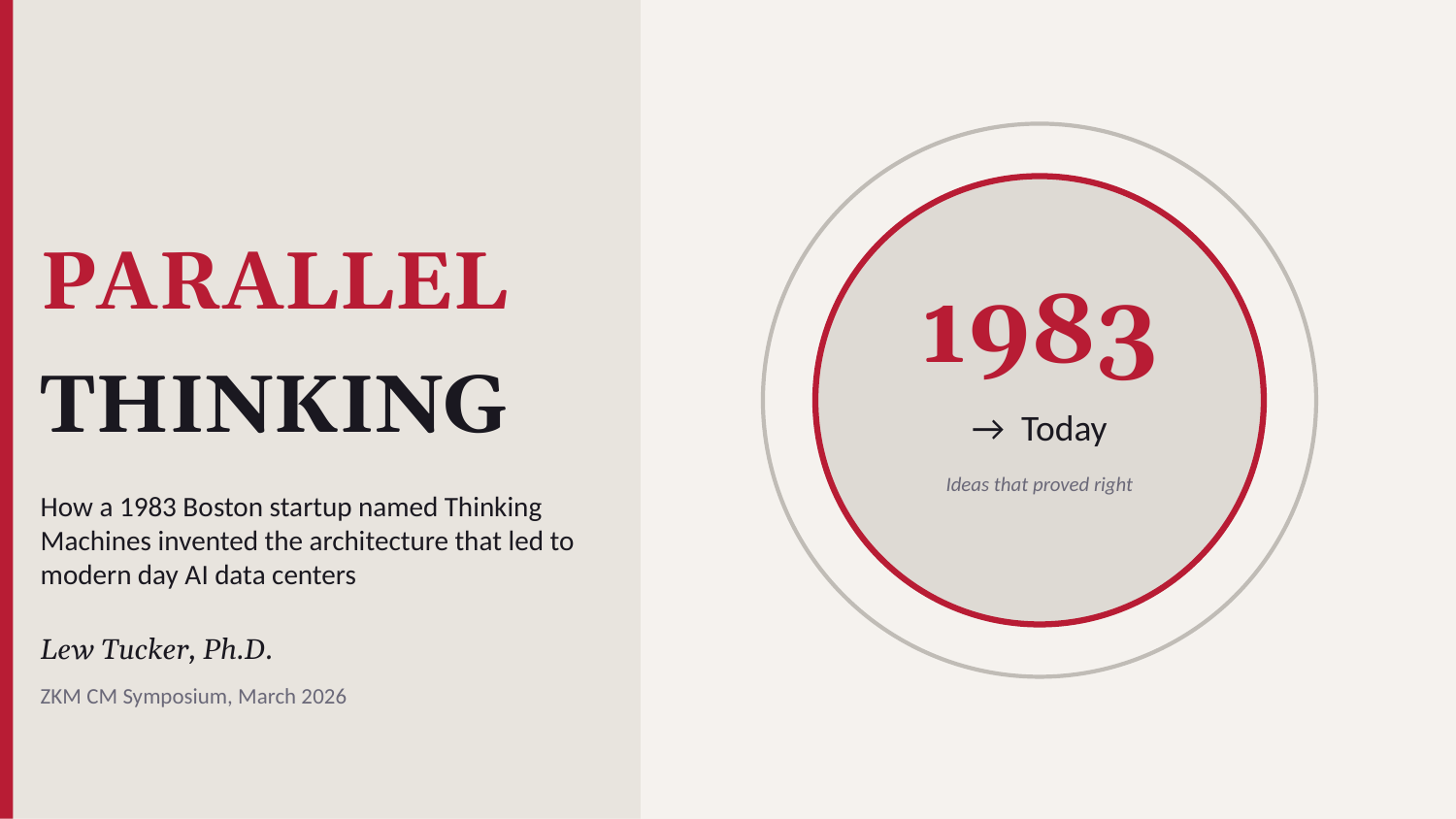

PARALLEL
1983
THINKING
→  Today
Ideas that proved right
How a 1983 Boston startup named Thinking Machines invented the architecture that led to modern day AI data centers
Lew Tucker, Ph.D.
ZKM CM Symposium, March 2026